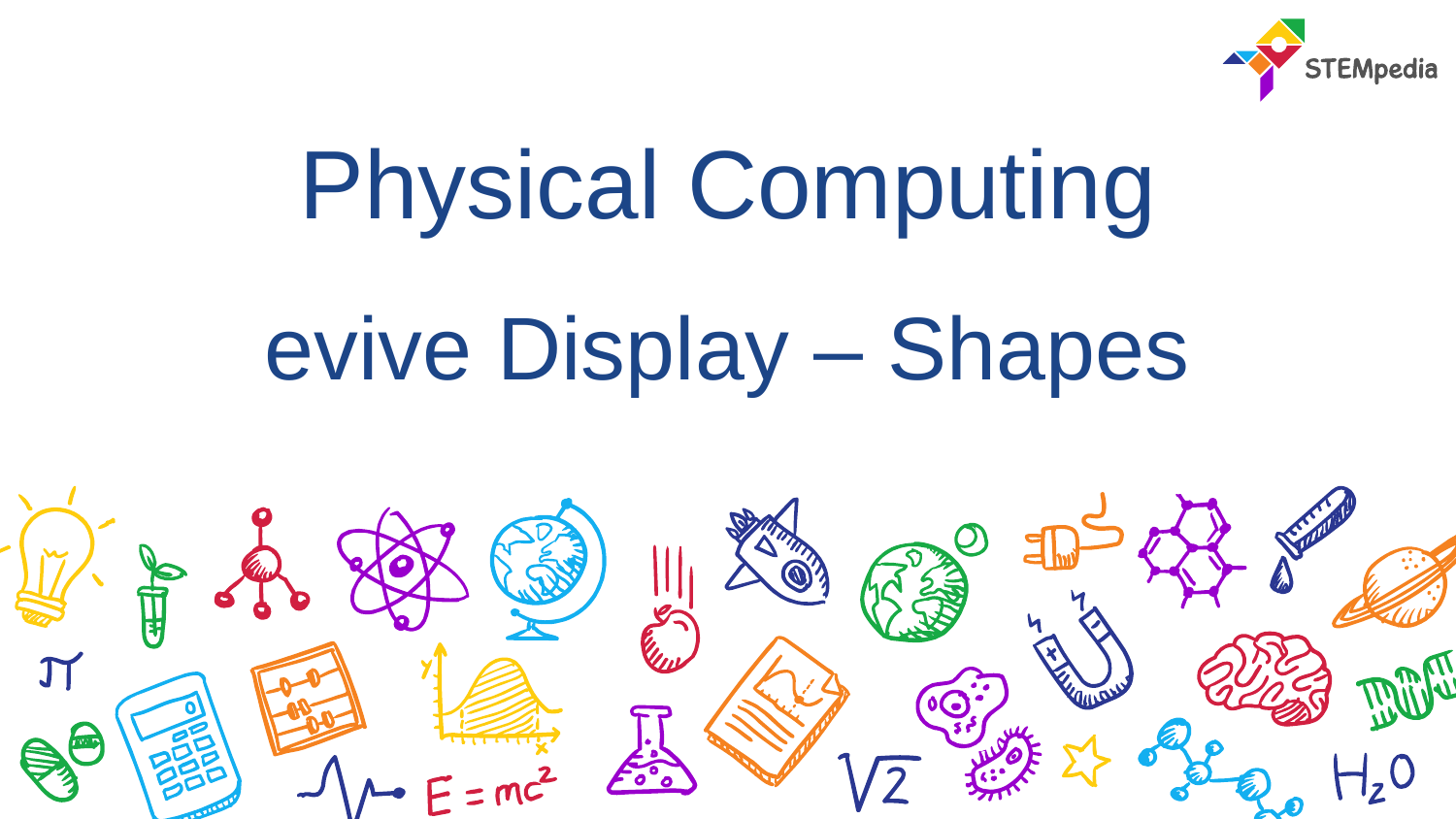

# Physical Computing evive Display – Shapes